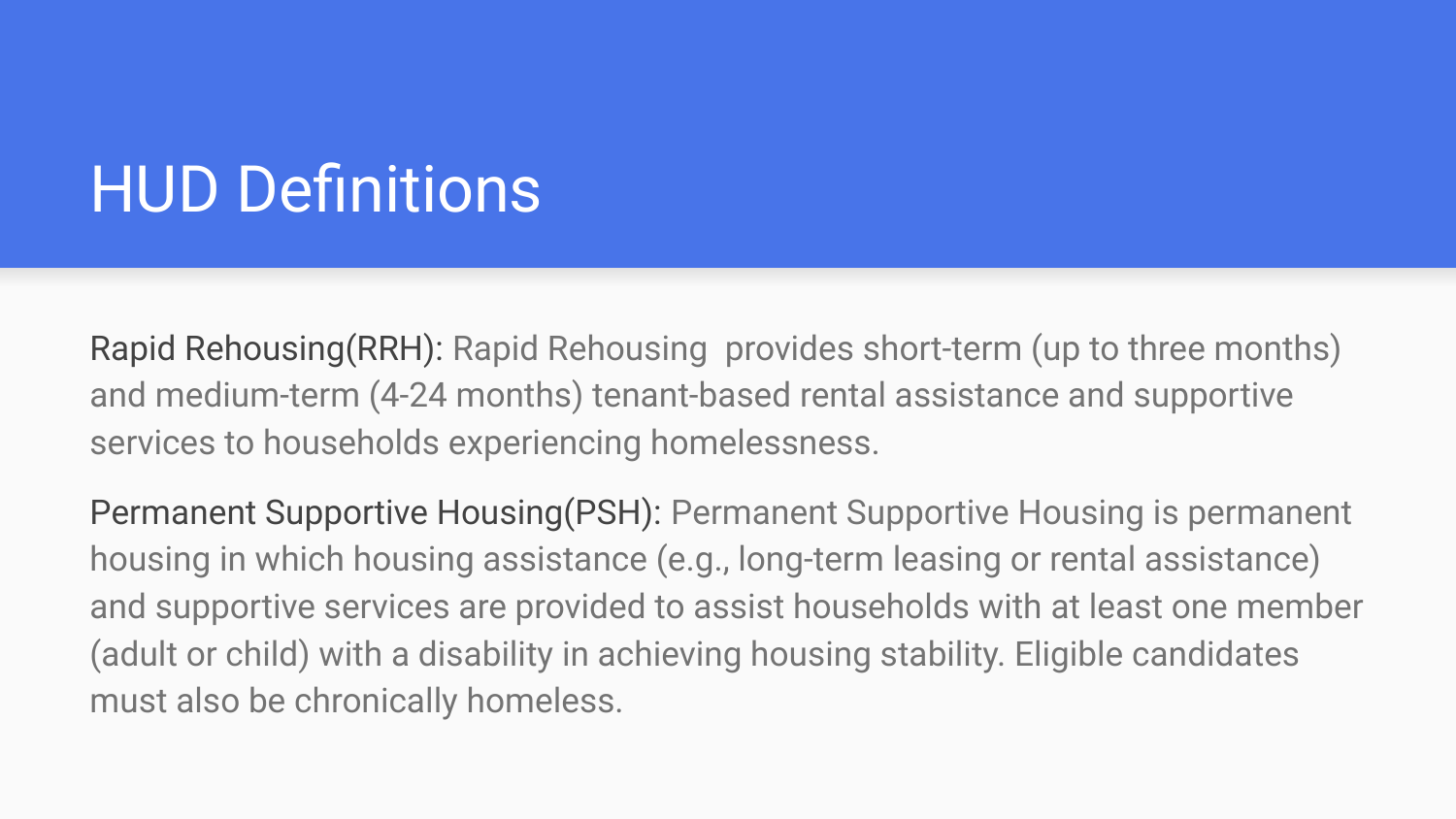

# HUD Definitions
Rapid Rehousing(RRH): Rapid Rehousing  provides short-term (up to three months) and medium-term (4-24 months) tenant-based rental assistance and supportive services to households experiencing homelessness.
Permanent Supportive Housing(PSH): Permanent Supportive Housing is permanent housing in which housing assistance (e.g., long-term leasing or rental assistance) and supportive services are provided to assist households with at least one member (adult or child) with a disability in achieving housing stability. Eligible candidates must also be chronically homeless.